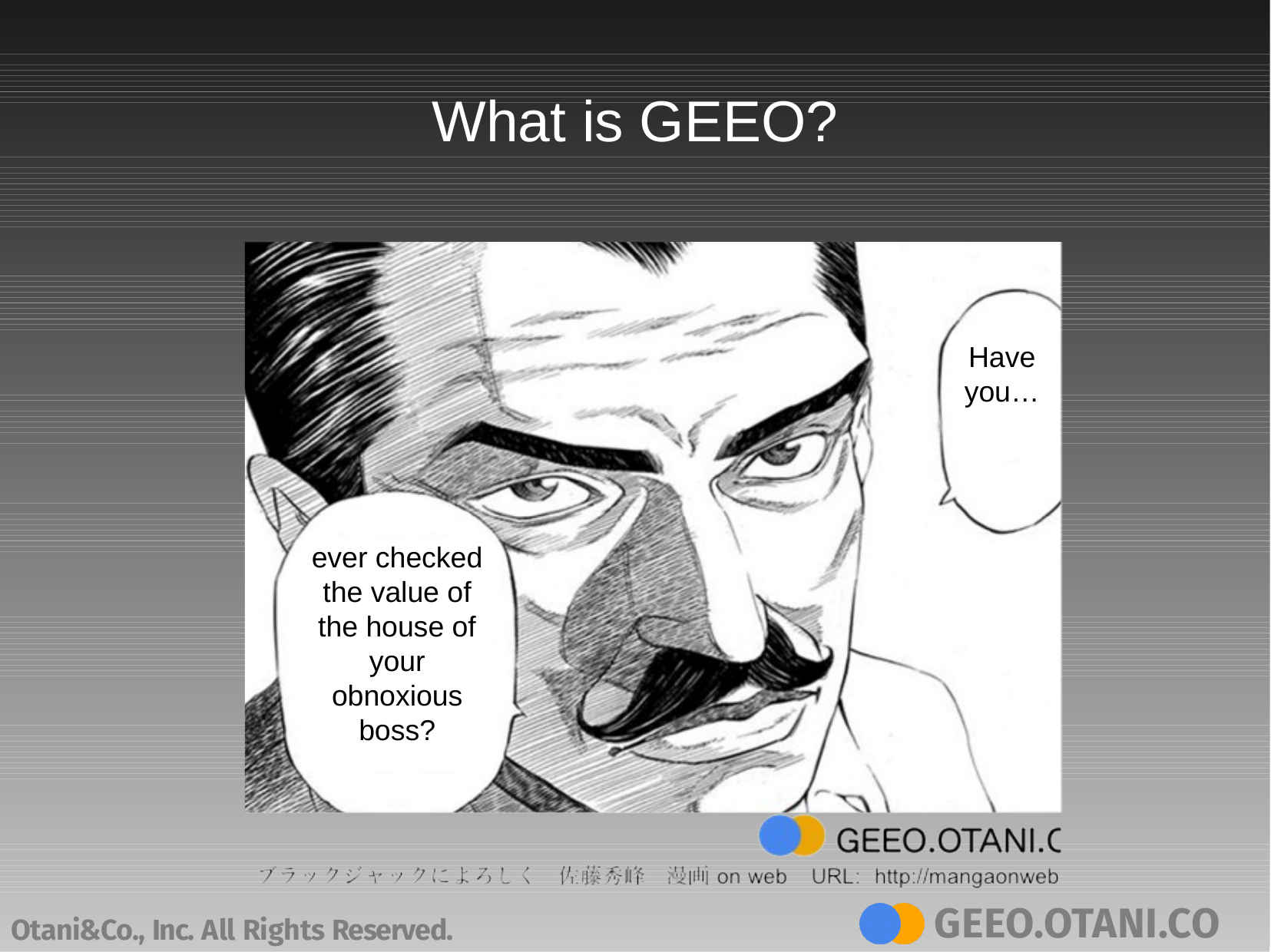

# What is GEEO?

Have you…

ever checked the value of the house of your obnoxious boss?

GEEO.OTANI.CO

Otani&Co., Inc. All Rights Reserved.